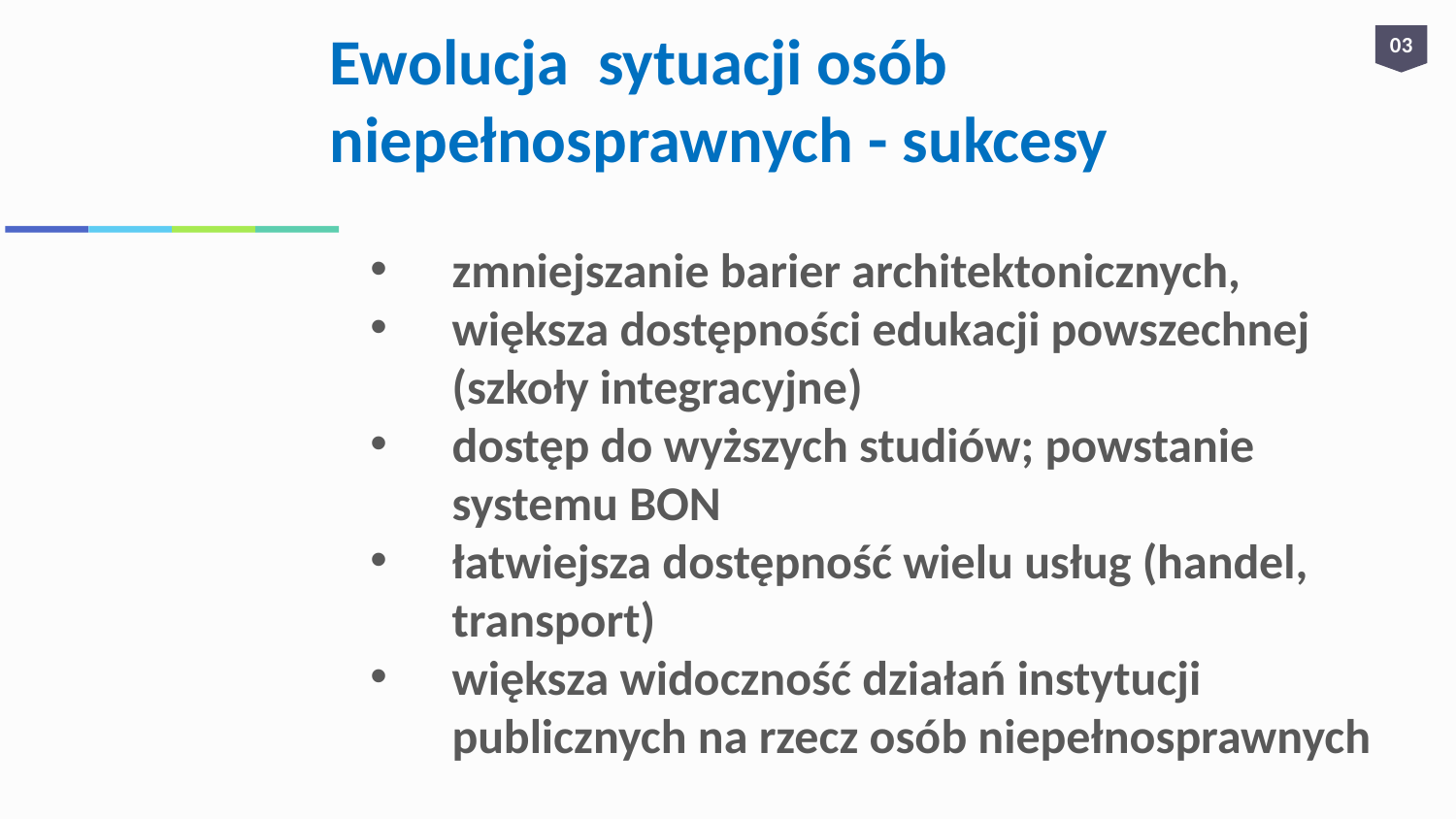

# Ewolucja  sytuacji osób niepełnosprawnych - sukcesy
03

zmniejszanie barier architektonicznych,
większa dostępności edukacji powszechnej (szkoły integracyjne)
dostęp do wyższych studiów; powstanie systemu BON
łatwiejsza dostępność wielu usług (handel, transport)
większa widoczność działań instytucji publicznych na rzecz osób niepełnosprawnych